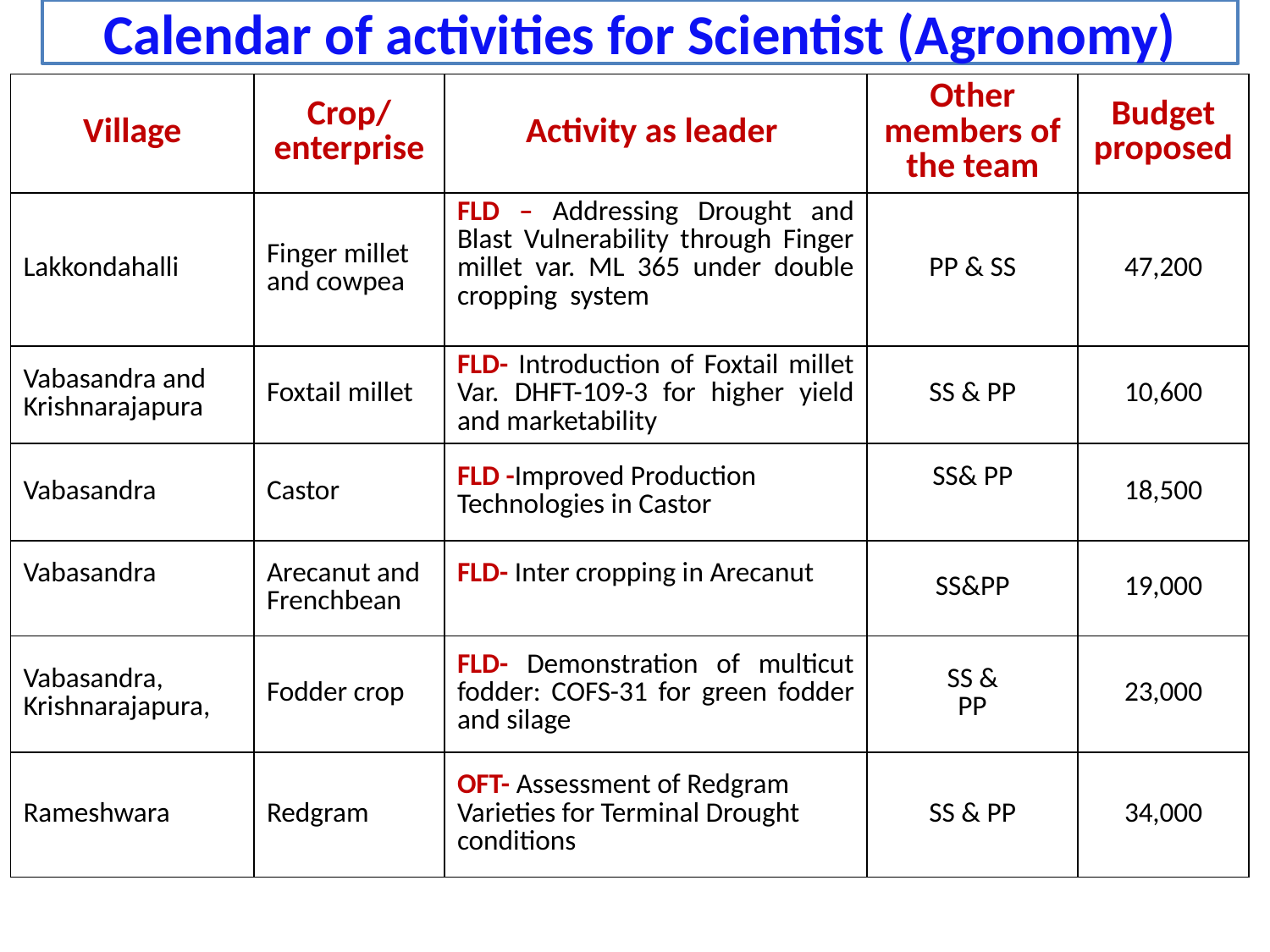

Calendar of activities for Scientist (Agronomy)
| Village | Crop/ enterprise | Activity as leader | Other members of the team | Budget proposed |
| --- | --- | --- | --- | --- |
| Lakkondahalli | Finger millet and cowpea | FLD – Addressing Drought and Blast Vulnerability through Finger millet var. ML 365 under double cropping system | PP & SS | 47,200 |
| Vabasandra and Krishnarajapura | Foxtail millet | FLD- Introduction of Foxtail millet Var. DHFT-109-3 for higher yield and marketability | SS & PP | 10,600 |
| Vabasandra | Castor | FLD -Improved Production Technologies in Castor | SS& PP | 18,500 |
| Vabasandra | Arecanut and Frenchbean | FLD- Inter cropping in Arecanut | SS&PP | 19,000 |
| Vabasandra, Krishnarajapura, | Fodder crop | FLD- Demonstration of multicut fodder: COFS-31 for green fodder and silage | SS & PP | 23,000 |
| Rameshwara | Redgram | OFT- Assessment of Redgram Varieties for Terminal Drought conditions | SS & PP | 34,000 |